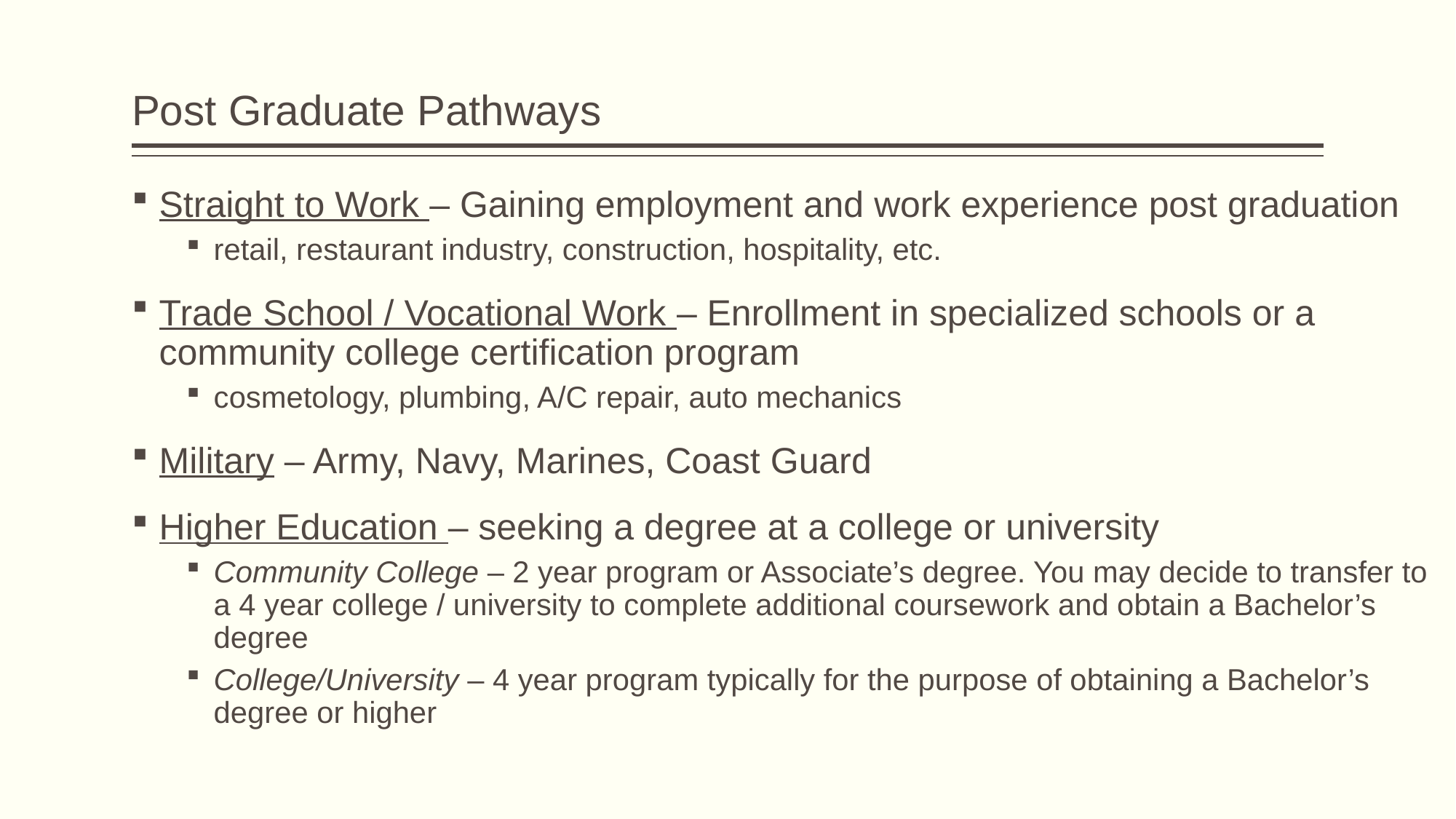

# Post Graduate Pathways
Straight to Work – Gaining employment and work experience post graduation
retail, restaurant industry, construction, hospitality, etc.
Trade School / Vocational Work – Enrollment in specialized schools or a community college certification program
cosmetology, plumbing, A/C repair, auto mechanics
Military – Army, Navy, Marines, Coast Guard
Higher Education – seeking a degree at a college or university
Community College – 2 year program or Associate’s degree. You may decide to transfer to a 4 year college / university to complete additional coursework and obtain a Bachelor’s degree
College/University – 4 year program typically for the purpose of obtaining a Bachelor’s degree or higher